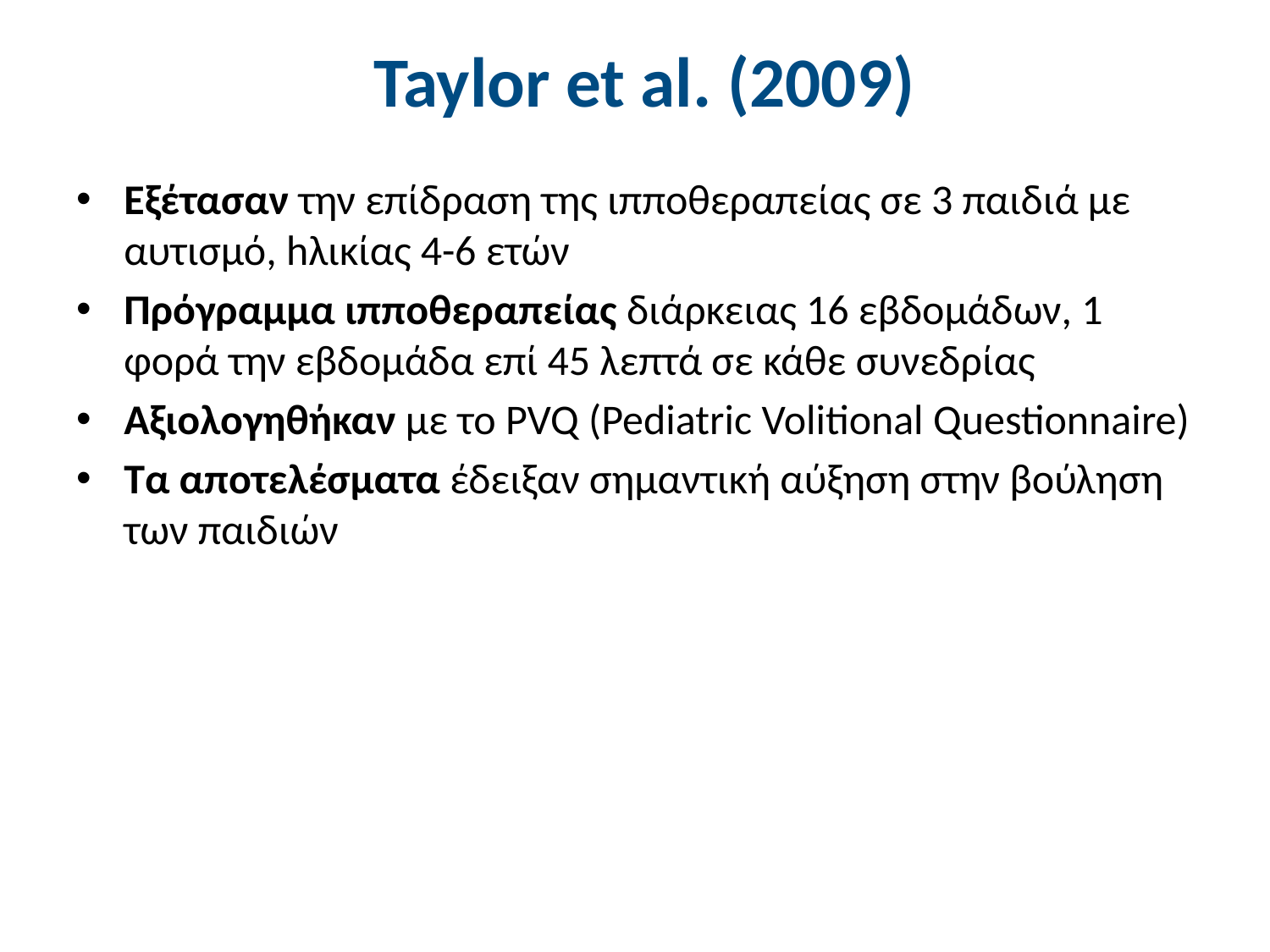

# Taylor et al. (2009)
Εξέτασαν την επίδραση της ιπποθεραπείας σε 3 παιδιά με αυτισμό, hλικίας 4-6 ετών
Πρόγραμμα ιπποθεραπείας διάρκειας 16 εβδομάδων, 1 φορά την εβδομάδα επί 45 λεπτά σε κάθε συνεδρίας
Αξιολογηθήκαν με το PVQ (Pediatric Volitional Questionnaire)
Τα αποτελέσματα έδειξαν σημαντική αύξηση στην βούληση των παιδιών